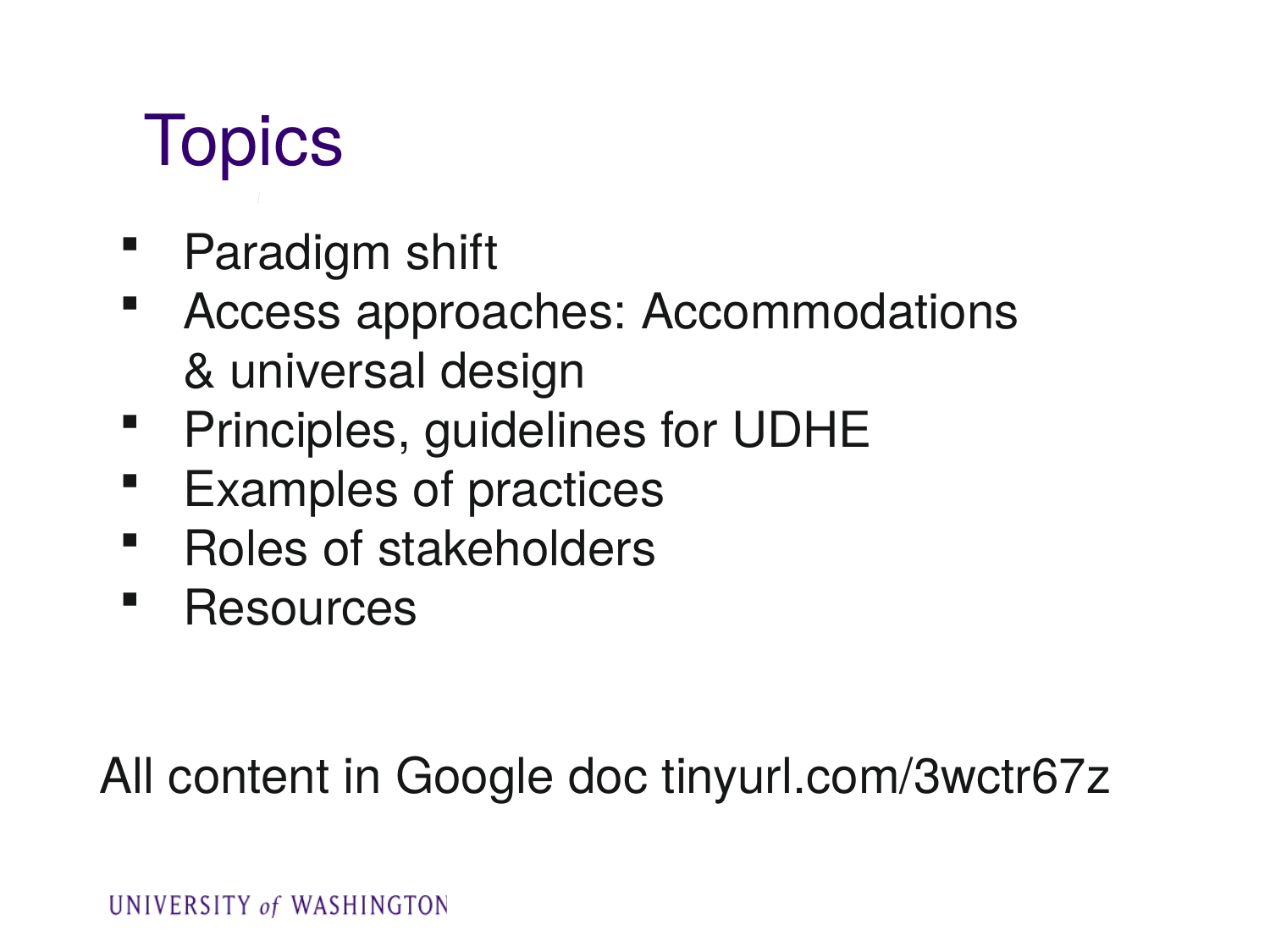

Topics
Paradigm shift
Access approaches: Accommodations & universal design
Principles, guidelines for UDHE
Examples of practices
Roles of stakeholders
Resources
All content in Google doc tinyurl.com/3wctr67z